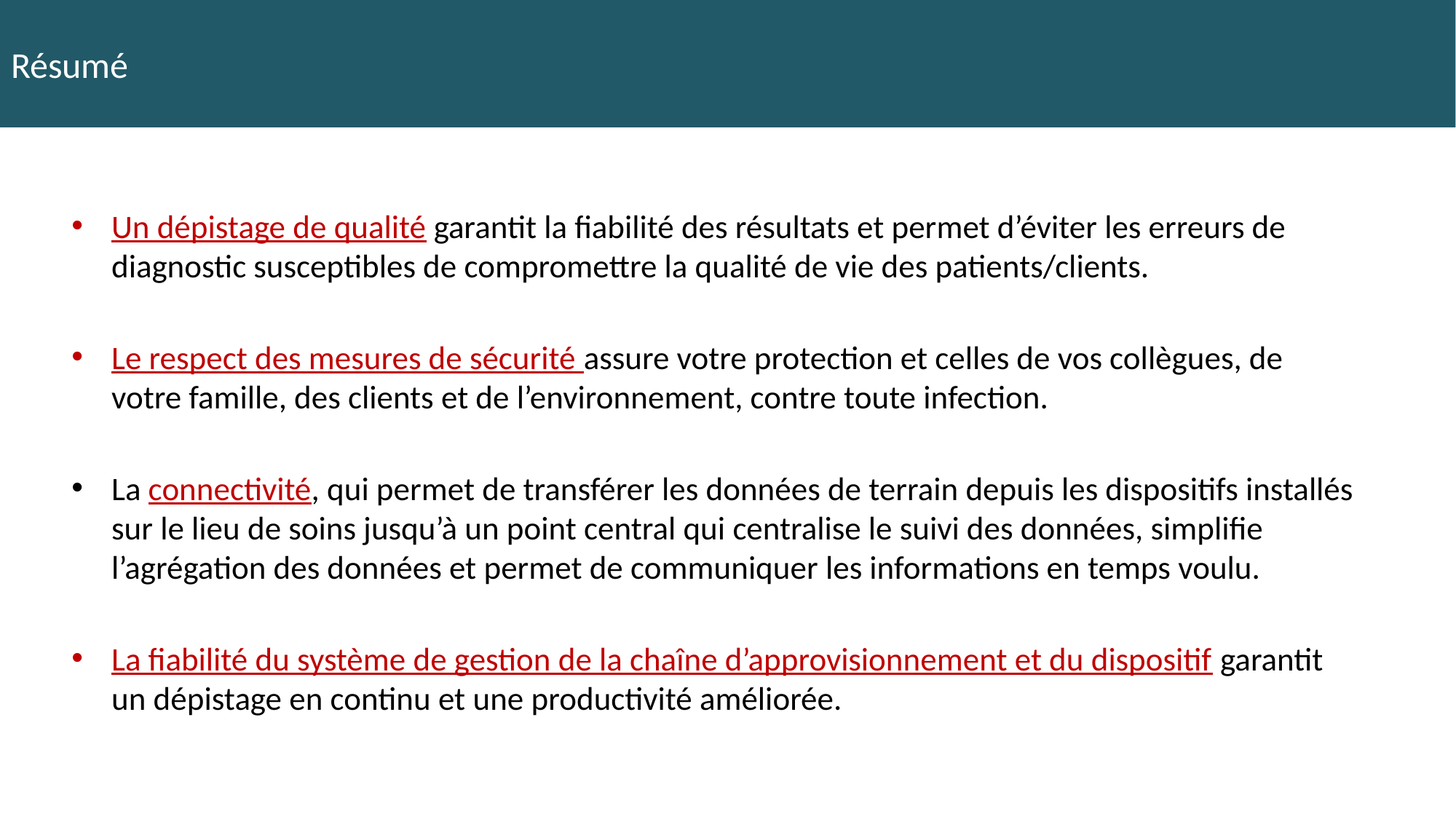

# Résumé
Un dépistage de qualité garantit la fiabilité des résultats et permet d’éviter les erreurs de diagnostic susceptibles de compromettre la qualité de vie des patients/clients.

Le respect des mesures de sécurité assure votre protection et celles de vos collègues, de votre famille, des clients et de l’environnement, contre toute infection.

La connectivité, qui permet de transférer les données de terrain depuis les dispositifs installés sur le lieu de soins jusqu’à un point central qui centralise le suivi des données, simplifie l’agrégation des données et permet de communiquer les informations en temps voulu.

La fiabilité du système de gestion de la chaîne d’approvisionnement et du dispositif garantit un dépistage en continu et une productivité améliorée.